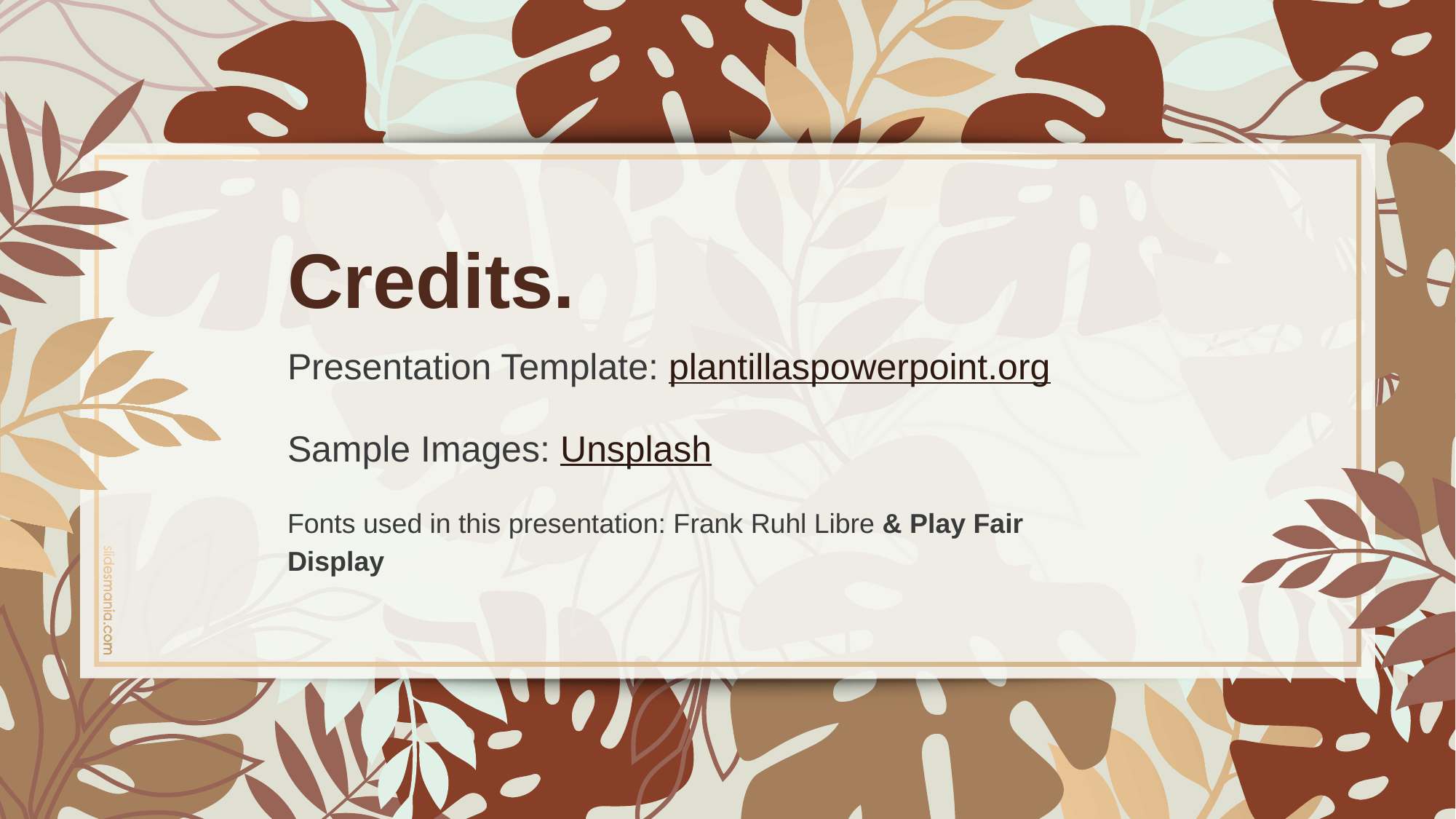

# Credits.
Presentation Template: plantillaspowerpoint.org
Sample Images: Unsplash
Fonts used in this presentation: Frank Ruhl Libre & Play Fair Display